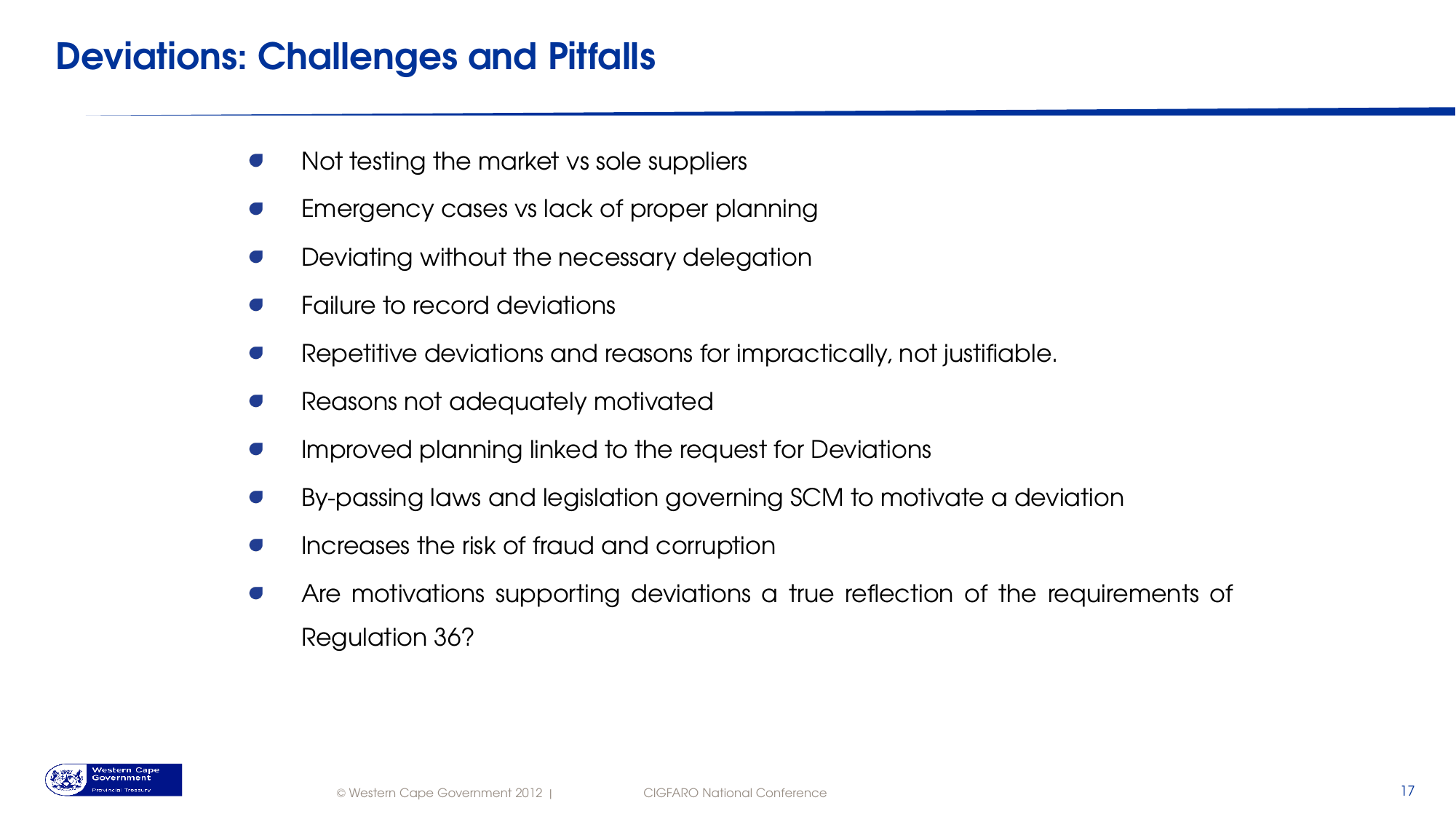

# Deviations: Challenges and Pitfalls
Not testing the market vs sole suppliers
Emergency cases vs lack of proper planning
Deviating without the necessary delegation
Failure to record deviations
Repetitive deviations and reasons for impractically, not justifiable.
Reasons not adequately motivated
Improved planning linked to the request for Deviations
By-passing laws and legislation governing SCM to motivate a deviation
Increases the risk of fraud and corruption
Are motivations supporting deviations a true reflection of the requirements of Regulation 36?

CIGFARO National Conference
17